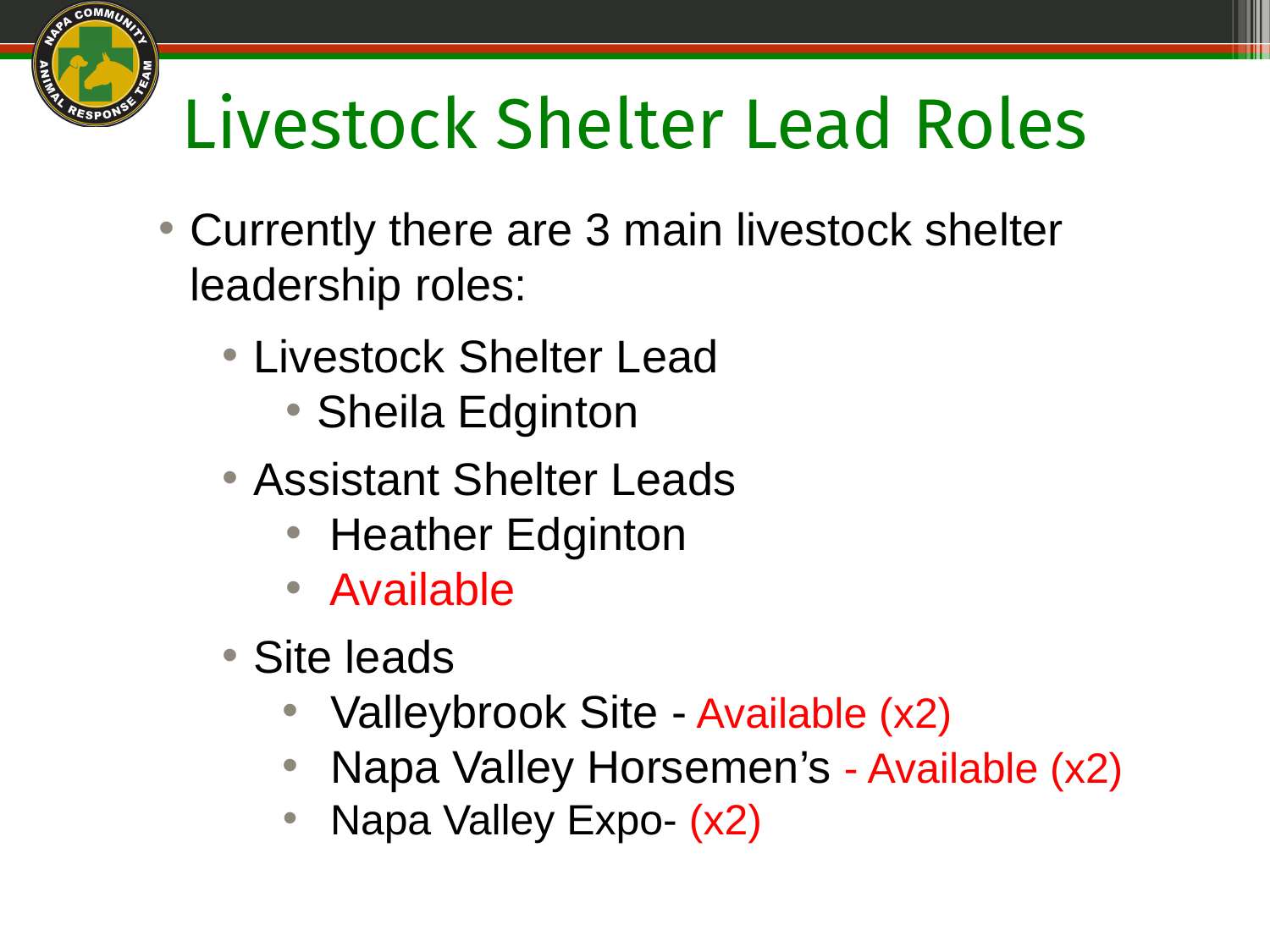

Livestock Shelter Lead Roles
Currently there are 3 main livestock shelter leadership roles:

Livestock Shelter Lead
Sheila Edginton

Assistant Shelter Leads
 Heather Edginton
 Available

Site leads
Valleybrook Site - Available (x2)
Napa Valley Horsemen’s - Available (x2)
Napa Valley Expo- (x2)